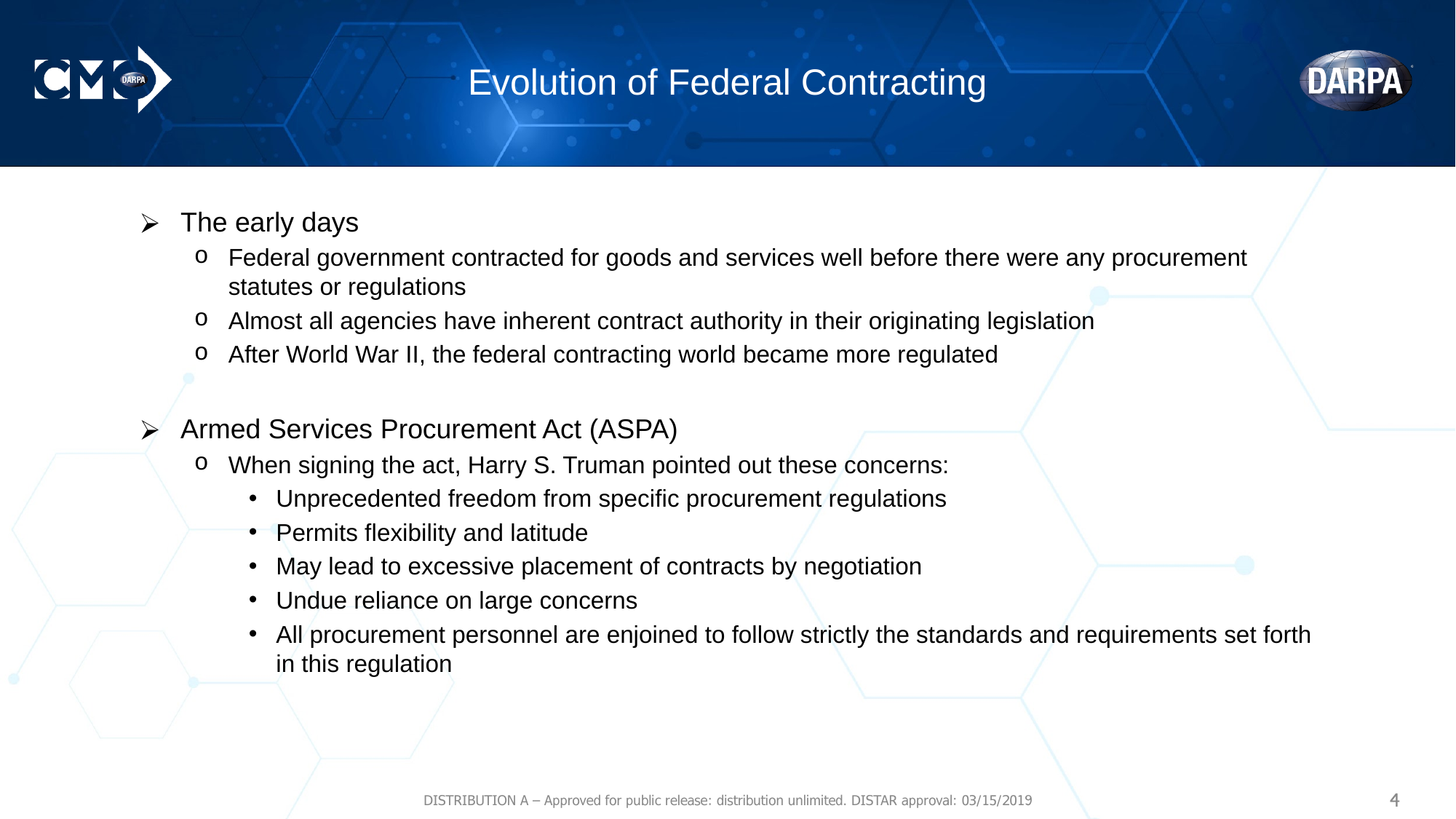

# Evolution of Federal Contracting
The early days
Federal government contracted for goods and services well before there were any procurement statutes or regulations
Almost all agencies have inherent contract authority in their originating legislation
After World War II, the federal contracting world became more regulated

Armed Services Procurement Act (ASPA)
When signing the act, Harry S. Truman pointed out these concerns:
Unprecedented freedom from specific procurement regulations
Permits flexibility and latitude
May lead to excessive placement of contracts by negotiation
Undue reliance on large concerns
All procurement personnel are enjoined to follow strictly the standards and requirements set forth in this regulation

DISTRIBUTION A – Approved for public release: distribution unlimited. DISTAR approval: 03/15/2019
4